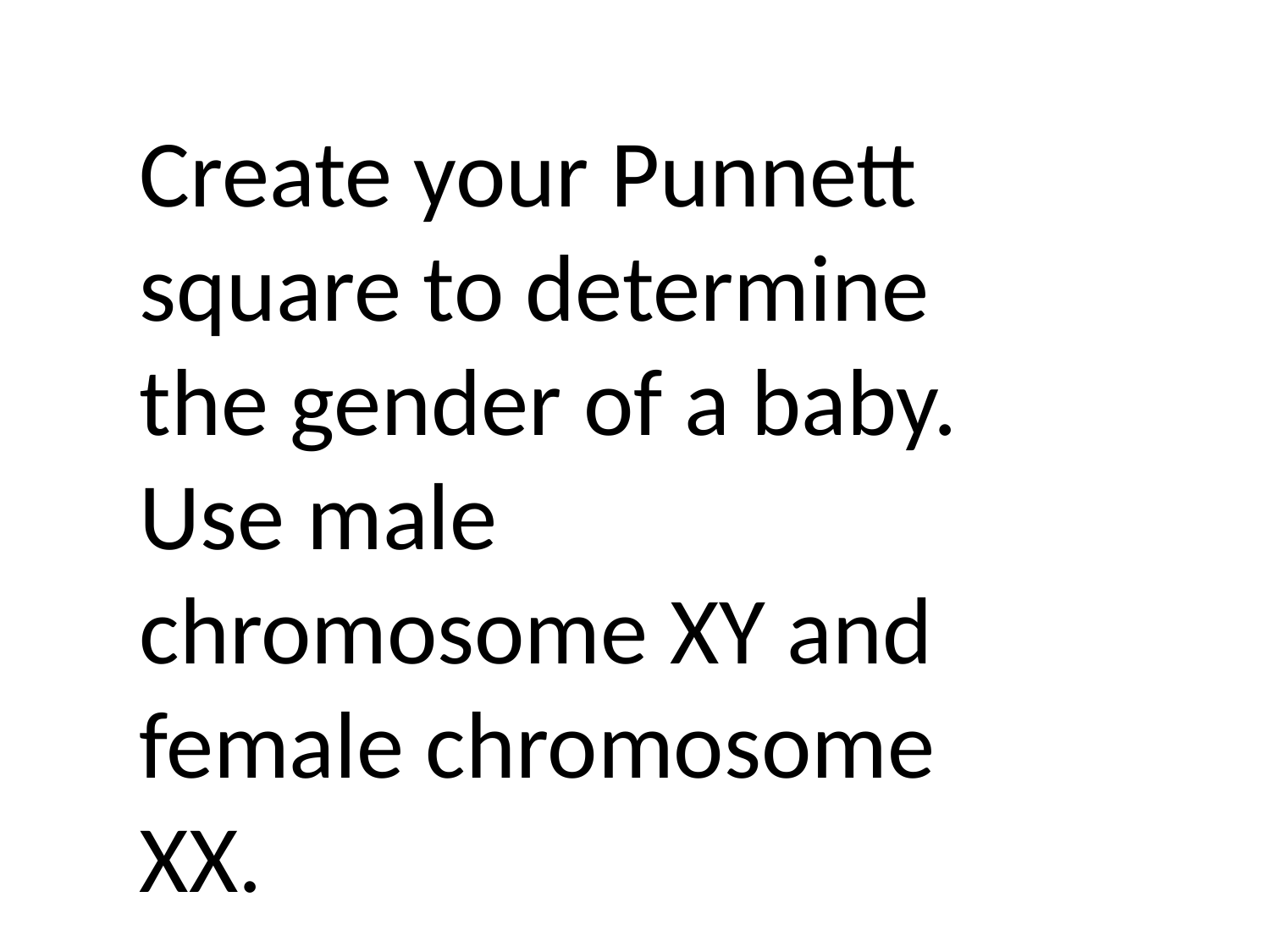

Create your Punnett square to determine the gender of a baby.  Use male chromosome XY and female chromosome XX.